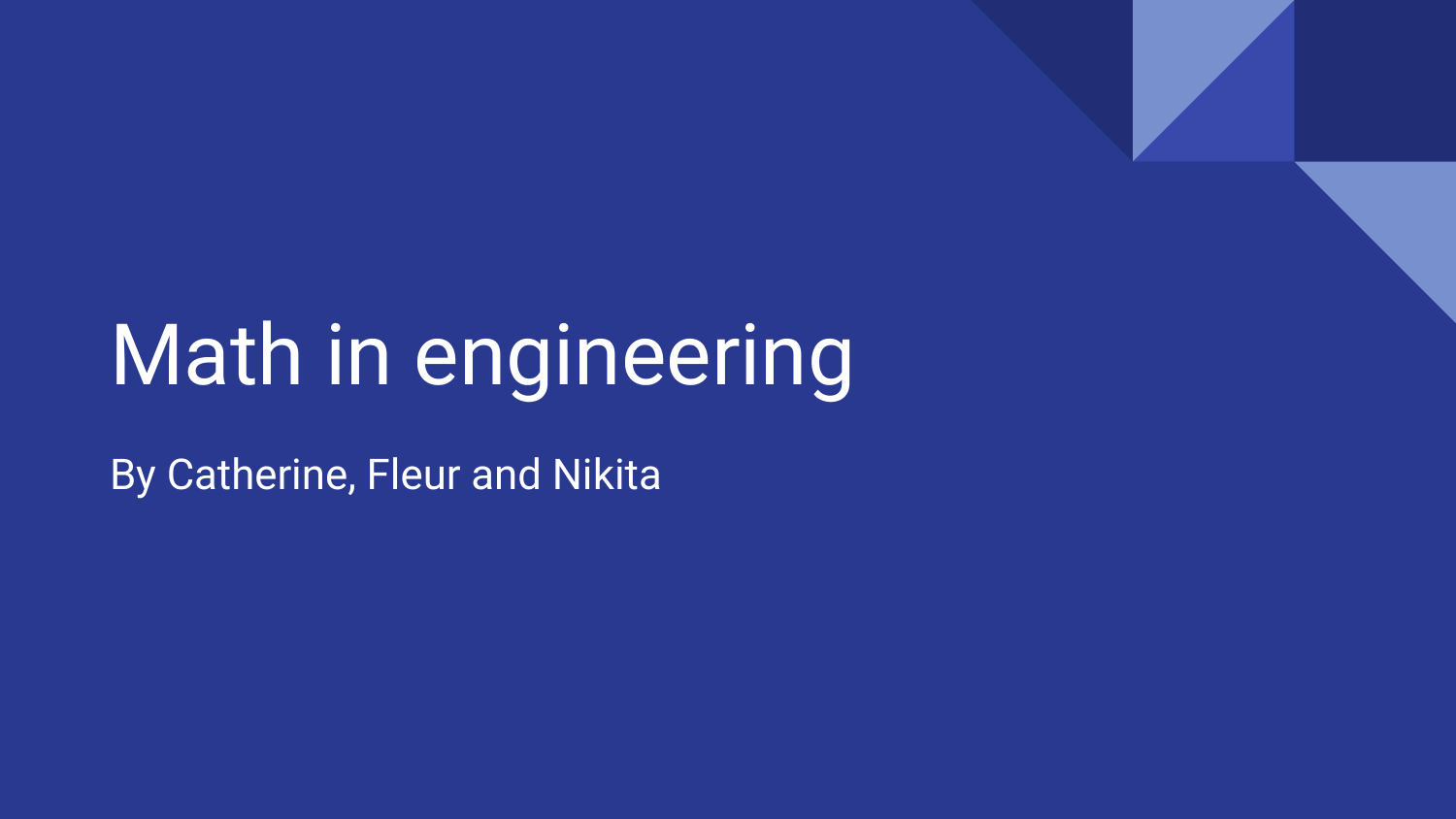

# Math in engineering
By Catherine, Fleur and Nikita